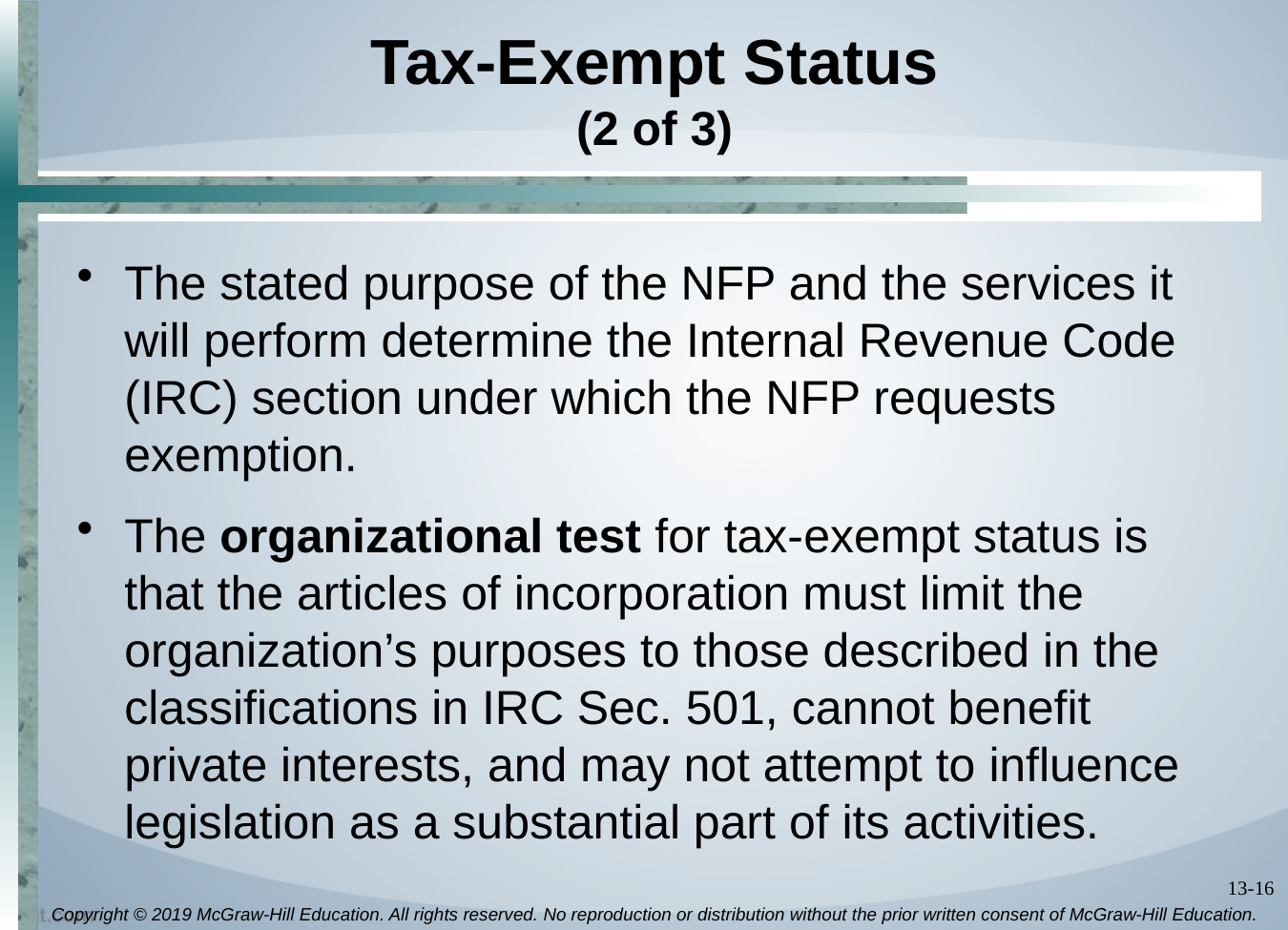

# Tax-Exempt Status (2 of 3)
The stated purpose of the NFP and the services it will perform determine the Internal Revenue Code (IRC) section under which the NFP requests exemption.
The organizational test for tax-exempt status is that the articles of incorporation must limit the organization’s purposes to those described in the classifications in IRC Sec. 501, cannot benefit private interests, and may not attempt to influence legislation as a substantial part of its activities.